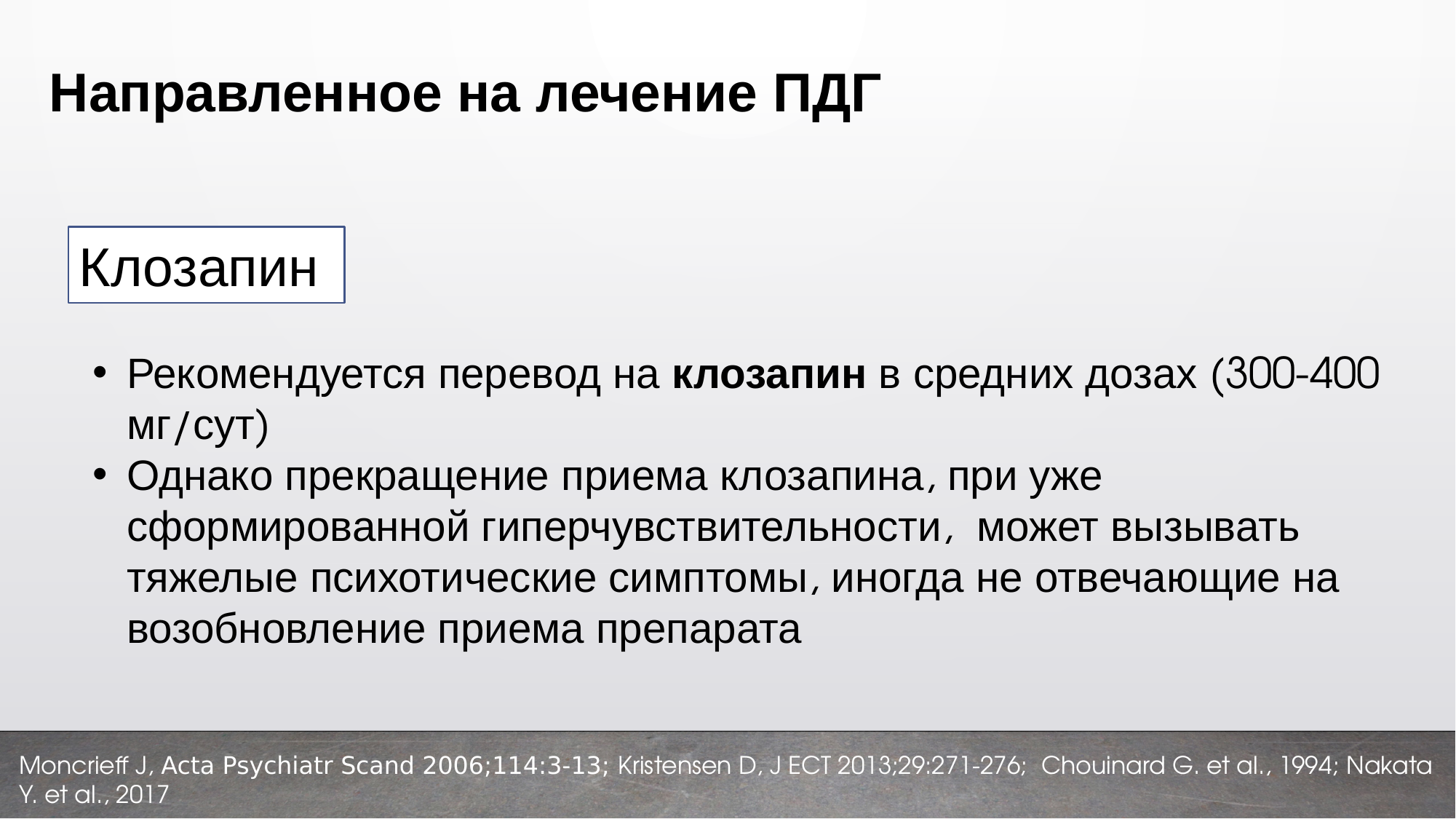

Направленное на лечение ПДГ
Клозапин
Рекомендуется перевод на клозапин в средних дозах (300-400 мг/сут)
Однако прекращение приема клозапина, при уже сформированной гиперчувствительности,  может вызывать тяжелые психотические симптомы, иногда не отвечающие на возобновление приема препарата

Moncrieff J, Acta Psychiatr Scand 2006;114:3-13; Kristensen D, J ECT 2013;29:271-276;  Chouinard G. et al., 1994; Nakata Y. et al., 2017